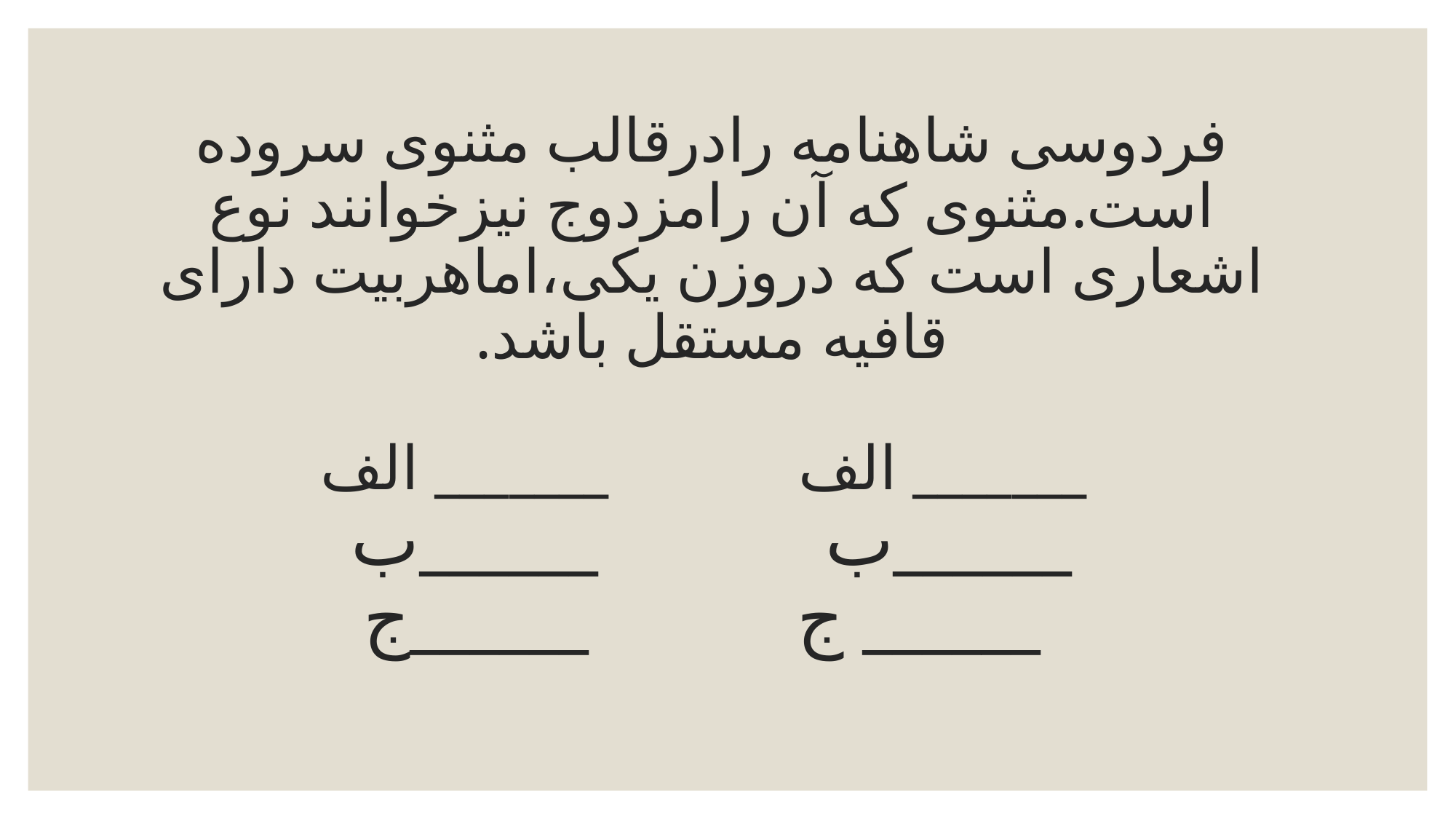

# فردوسی شاهنامه رادرقالب مثنوی سروده است.مثنوی که آن رامزدوج نیزخوانند نوع اشعاری است که دروزن یکی،اماهربیت دارای قافیه مستقل باشد. _______ الف            _______ الف ______ب            ______ب ______ ج           ______ج